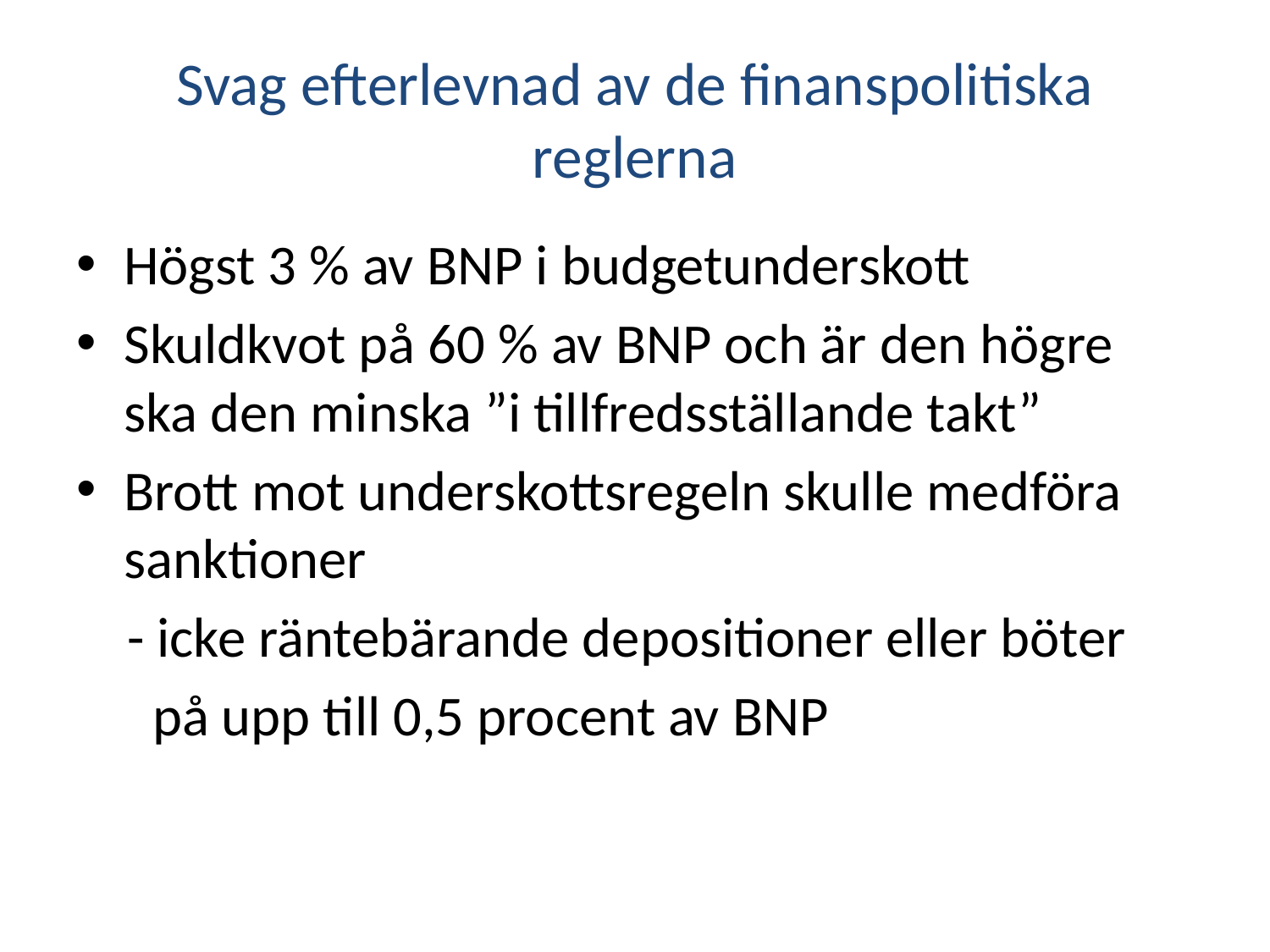

# Svag efterlevnad av de finanspolitiska reglerna
Högst 3 % av BNP i budgetunderskott
Skuldkvot på 60 % av BNP och är den högre ska den minska ”i tillfredsställande takt”
Brott mot underskottsregeln skulle medföra sanktioner
    - icke räntebärande depositioner eller böter
      på upp till 0,5 procent av BNP